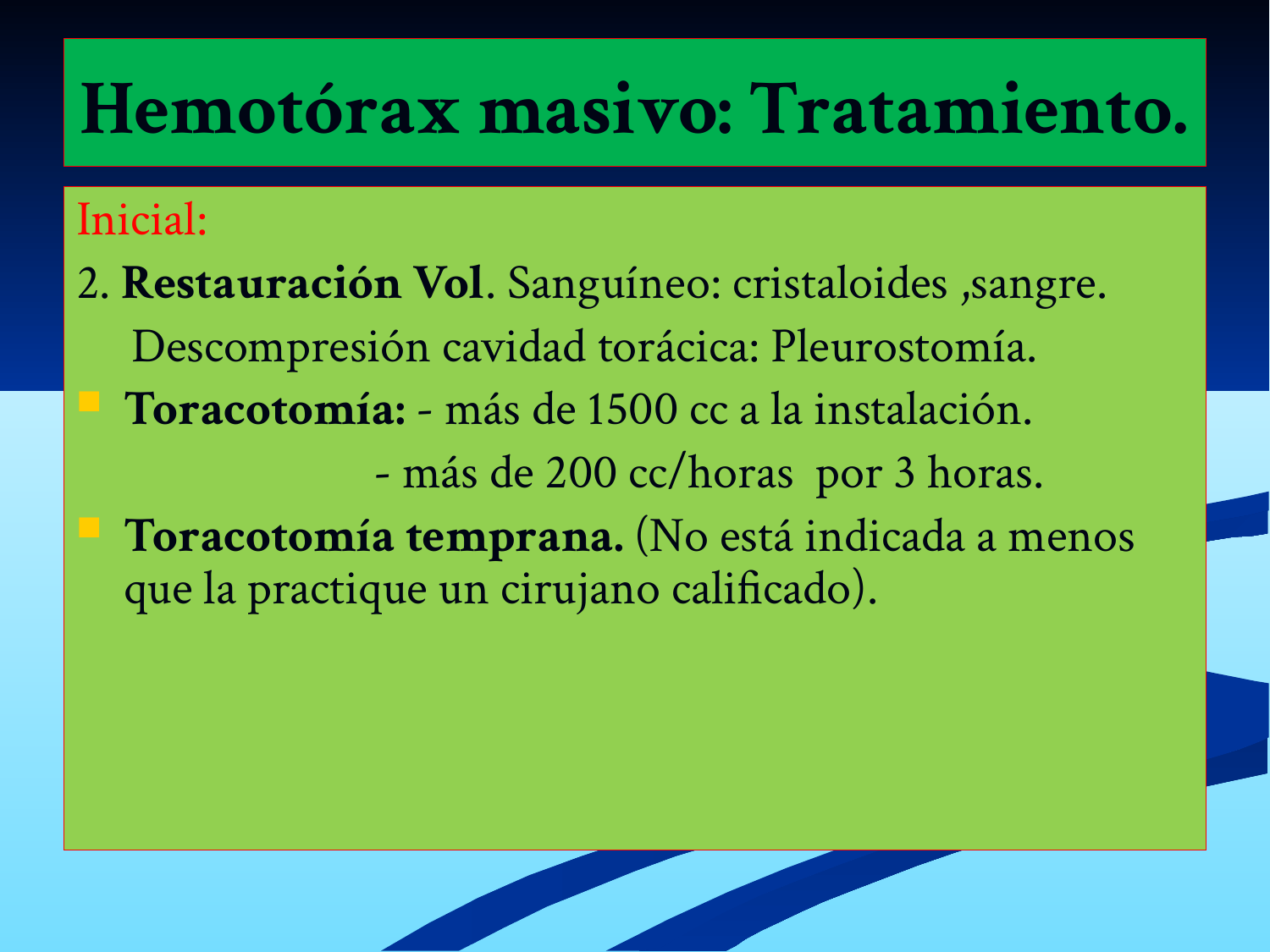

# Hemotórax masivo: Tratamiento.
Inicial:
2. Restauración Vol. Sanguíneo: cristaloides ,sangre.
     Descompresión cavidad torácica: Pleurostomía.
Toracotomía: - más de 1500 cc a la instalación.
                           - más de 200 cc/horas  por 3 horas.
Toracotomía temprana. (No está indicada a menos que la practique un cirujano calificado).